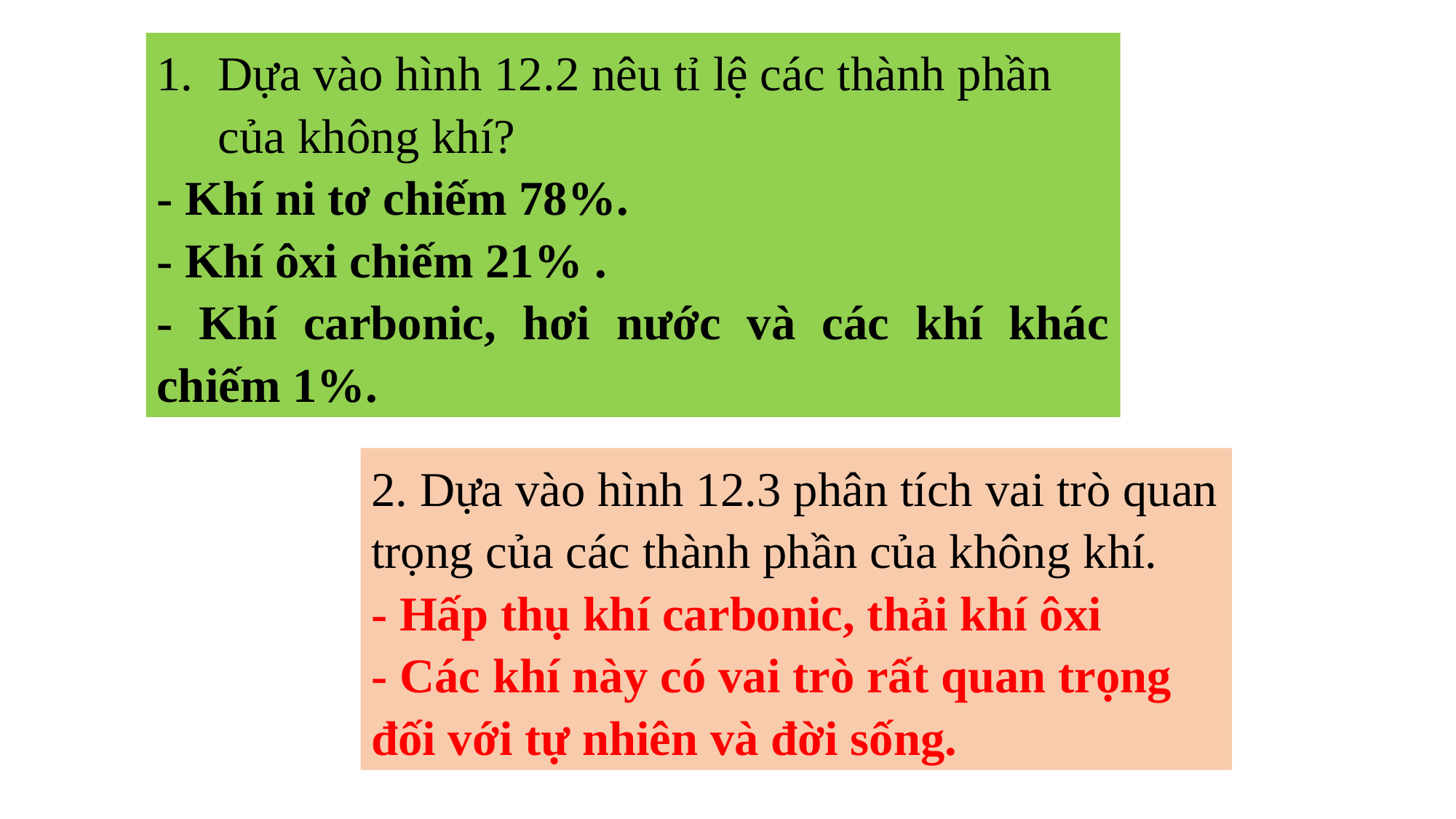

#
Dựa vào hình 12.2 nêu tỉ lệ các thành phần của không khí?
- Khí ni tơ chiếm 78%.
- Khí ôxi chiếm 21% .
- Khí carbonic, hơi nước và các khí khác chiếm 1%.
2. Dựa vào hình 12.3 phân tích vai trò quan trọng của các thành phần của không khí.
- Hấp thụ khí carbonic, thải khí ôxi
- Các khí này có vai trò rất quan trọng đối với tự nhiên và đời sống.